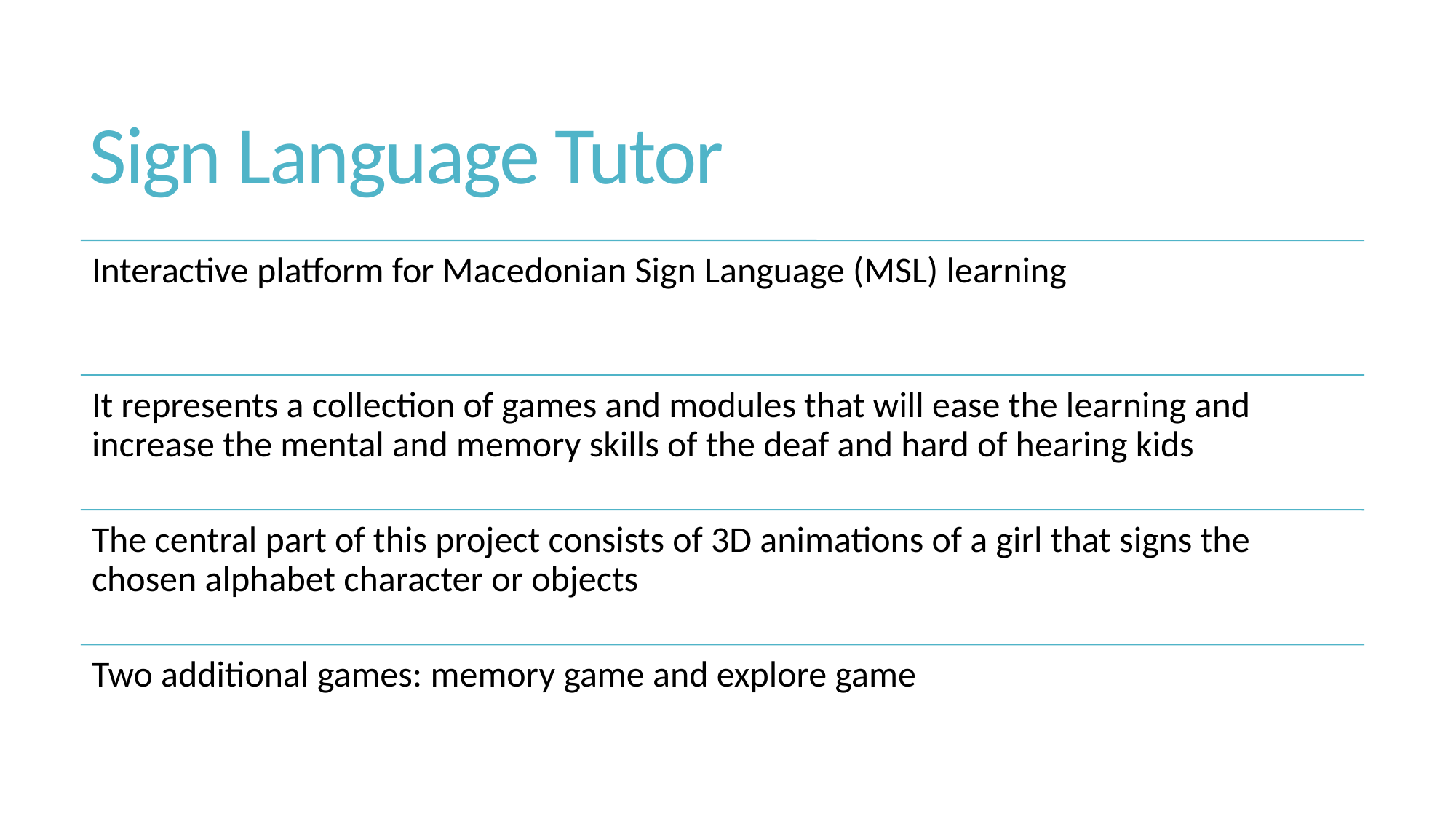

# Sign Language Tutor
Interactive platform for Macedonian Sign Language (MSL) learning
It represents a collection of games and modules that will ease the learning and increase the mental and memory skills of the deaf and hard of hearing kids

The central part of this project consists of 3D animations of a girl that signs the chosen alphabet character or objects
Two additional games: memory game and explore game